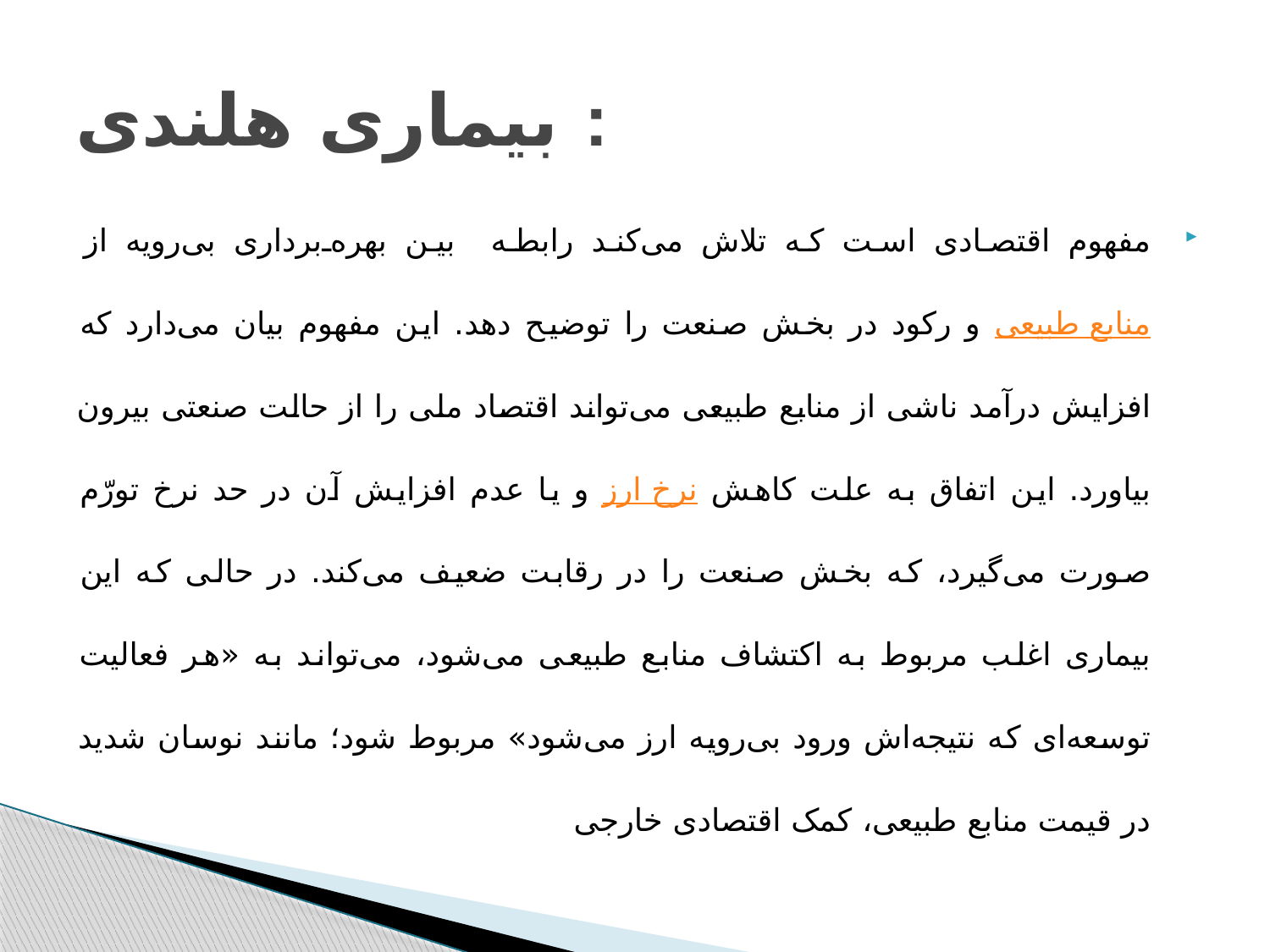

# بیماری هلندی :
مفهوم اقتصادی است که تلاش می‌کند رابطه  بین بهره‌برداری بی‌رویه از منابع طبیعی و رکود در بخش صنعت را توضیح دهد. این مفهوم بیان می‌دارد که افزایش درآمد ناشی از منابع طبیعی می‌تواند اقتصاد ملی را از حالت صنعتی بیرون بیاورد. این اتفاق به علت کاهش نرخ ارز و یا عدم افزایش آن در حد نرخ تورّم صورت می‌گیرد، که بخش صنعت را در رقابت ضعیف می‌کند. در حالی که این بیماری اغلب مربوط به اکتشاف منابع طبیعی می‌شود، می‌تواند به «هر فعالیت توسعه‌ای که نتیجه‌اش ورود بی‌رویه ارز می‌شود» مربوط شود؛ مانند نوسان شدید در قیمت منابع طبیعی، کمک اقتصادی خارجی